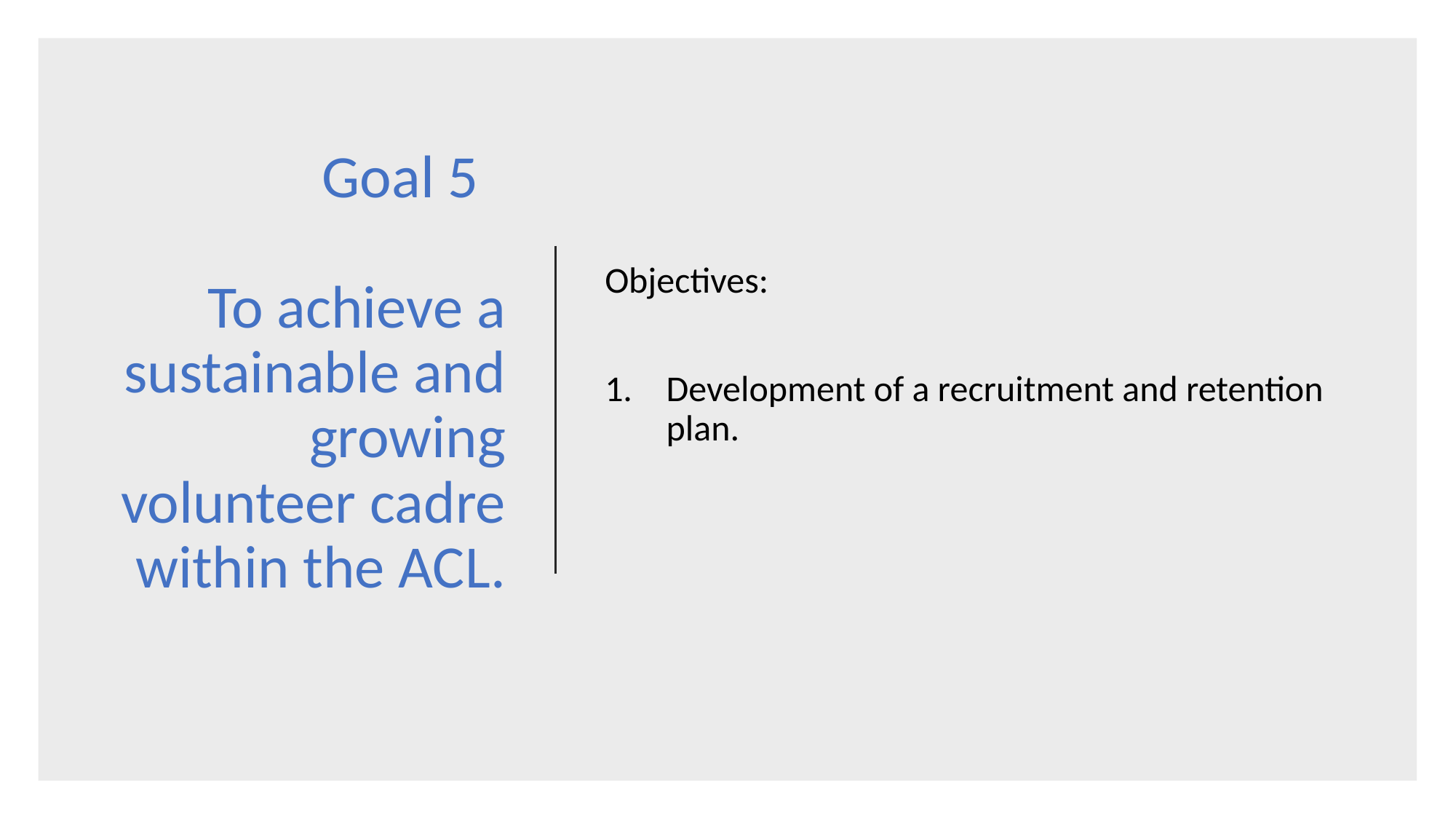

# Goal 5 To achieve a sustainable and growing volunteer cadre within the ACL.
Objectives:

Development of a recruitment and retention plan.